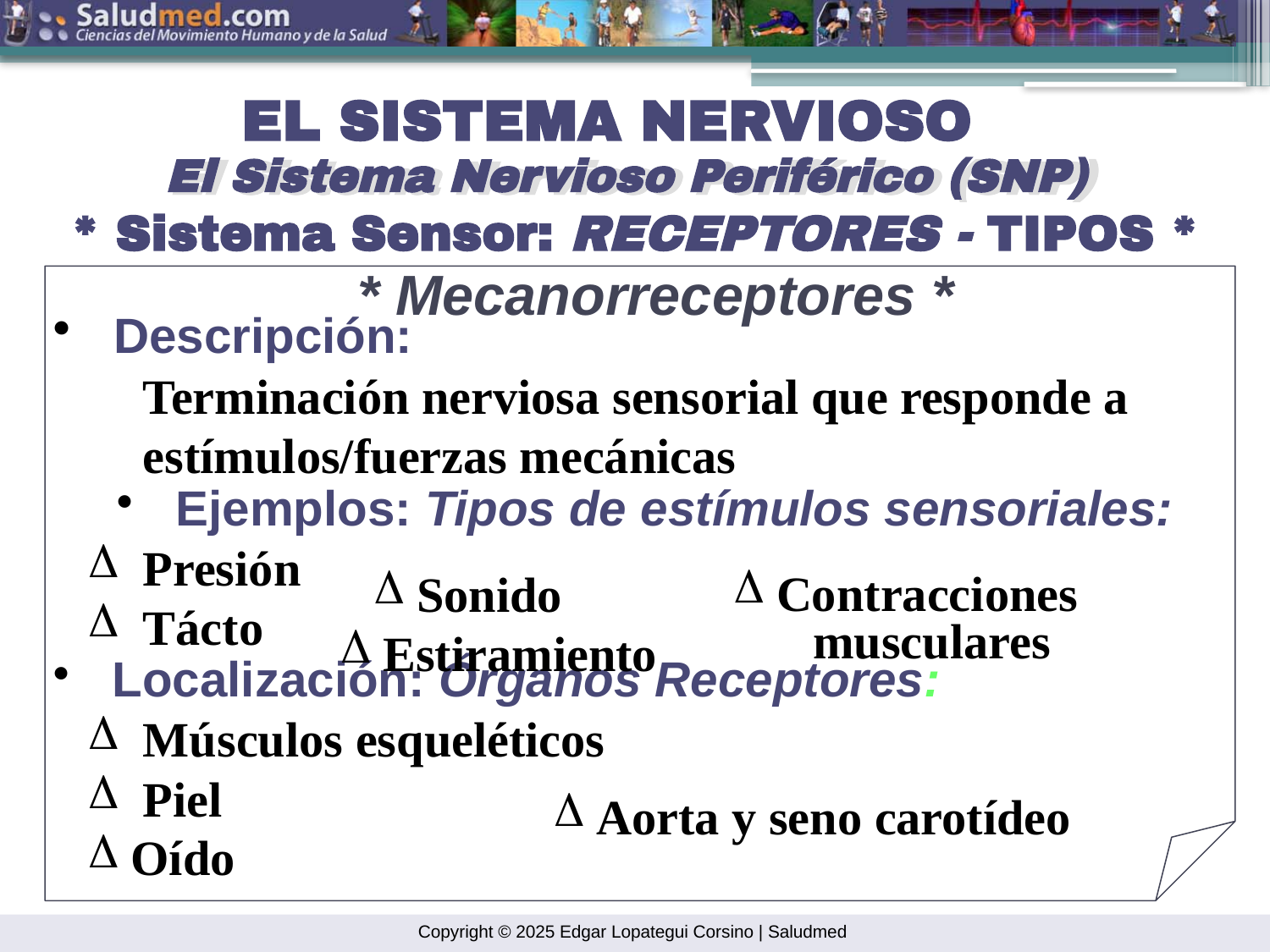

EL SISTEMA NERVIOSO
El Sistema Nervioso Periférico (SNP)
* Sistema Sensor: RECEPTORES - TIPOS *

* Mecanorreceptores *
  Descripción:
  Terminación nerviosa sensorial que responde a
  estímulos/fuerzas mecánicas
  Ejemplos: Tipos de estímulos sensoriales:
  Presión
  Tácto
  Localización: Órganos Receptores:
  Músculos esqueléticos
  Piel
 Oído

 Sonido
 Estiramiento

 Contracciones
    musculares

 Aorta y seno carotídeo